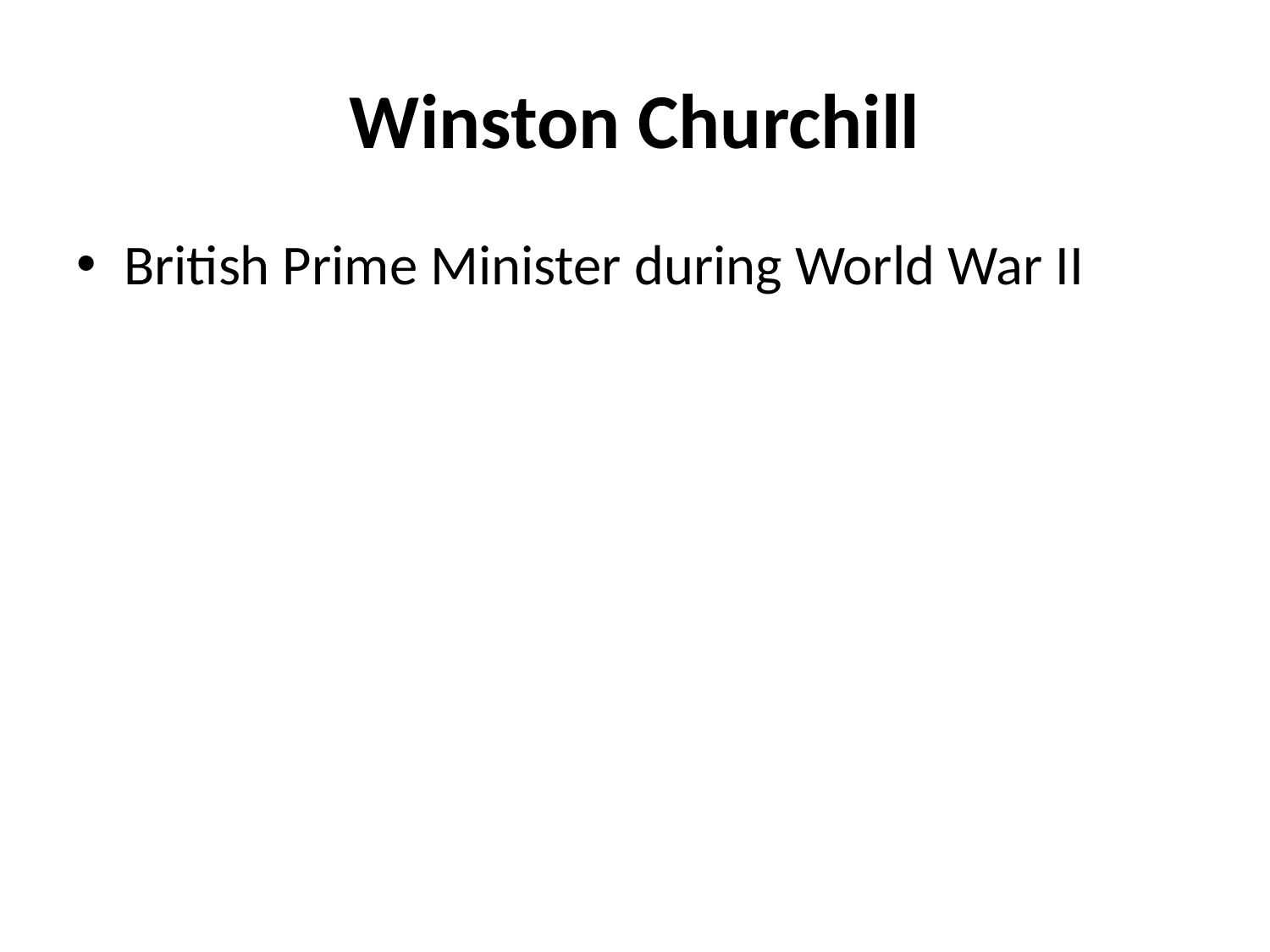

# Winston Churchill
British Prime Minister during World War II